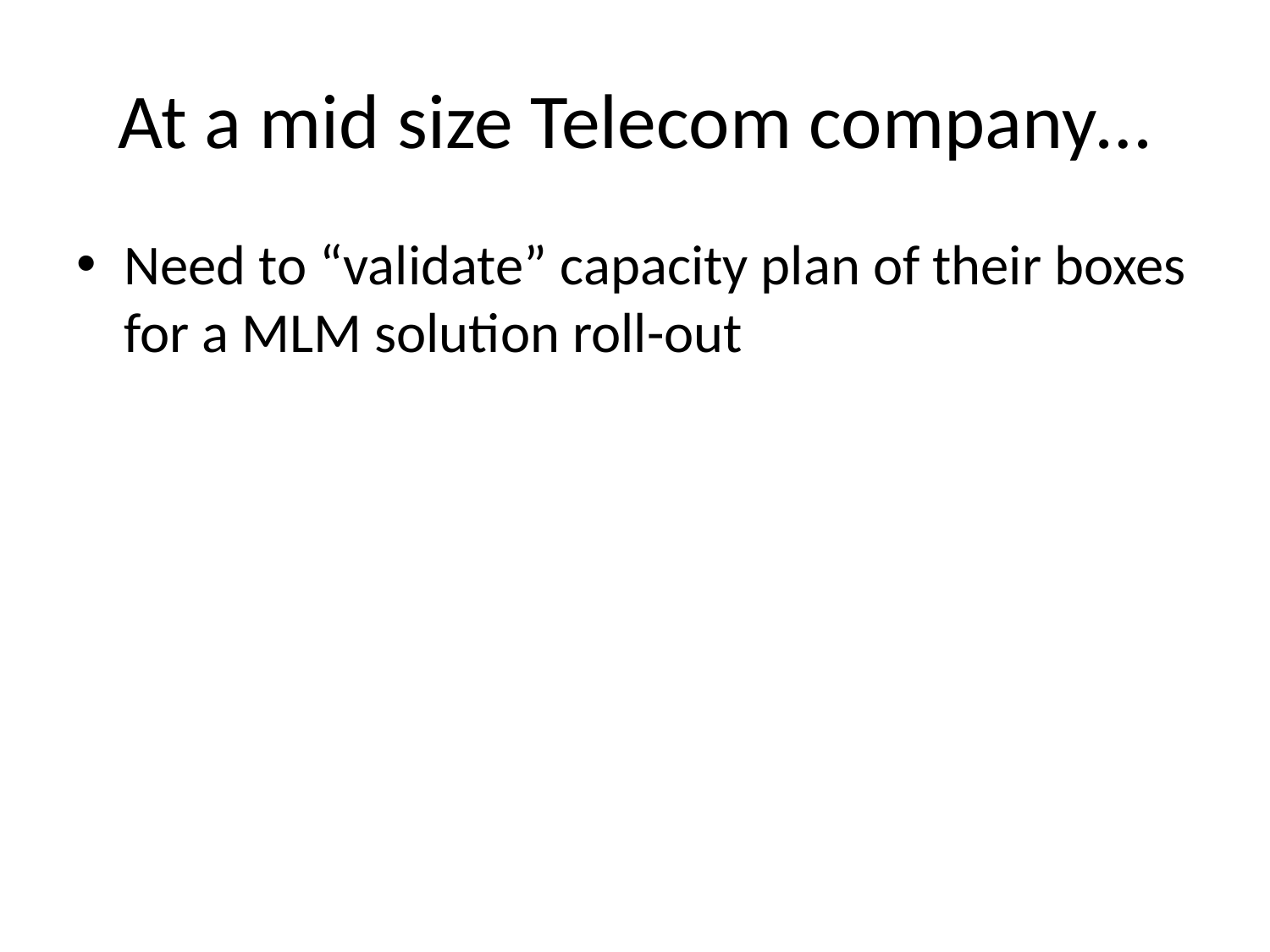

# At a mid size Telecom company…
Need to “validate” capacity plan of their boxes for a MLM solution roll-out